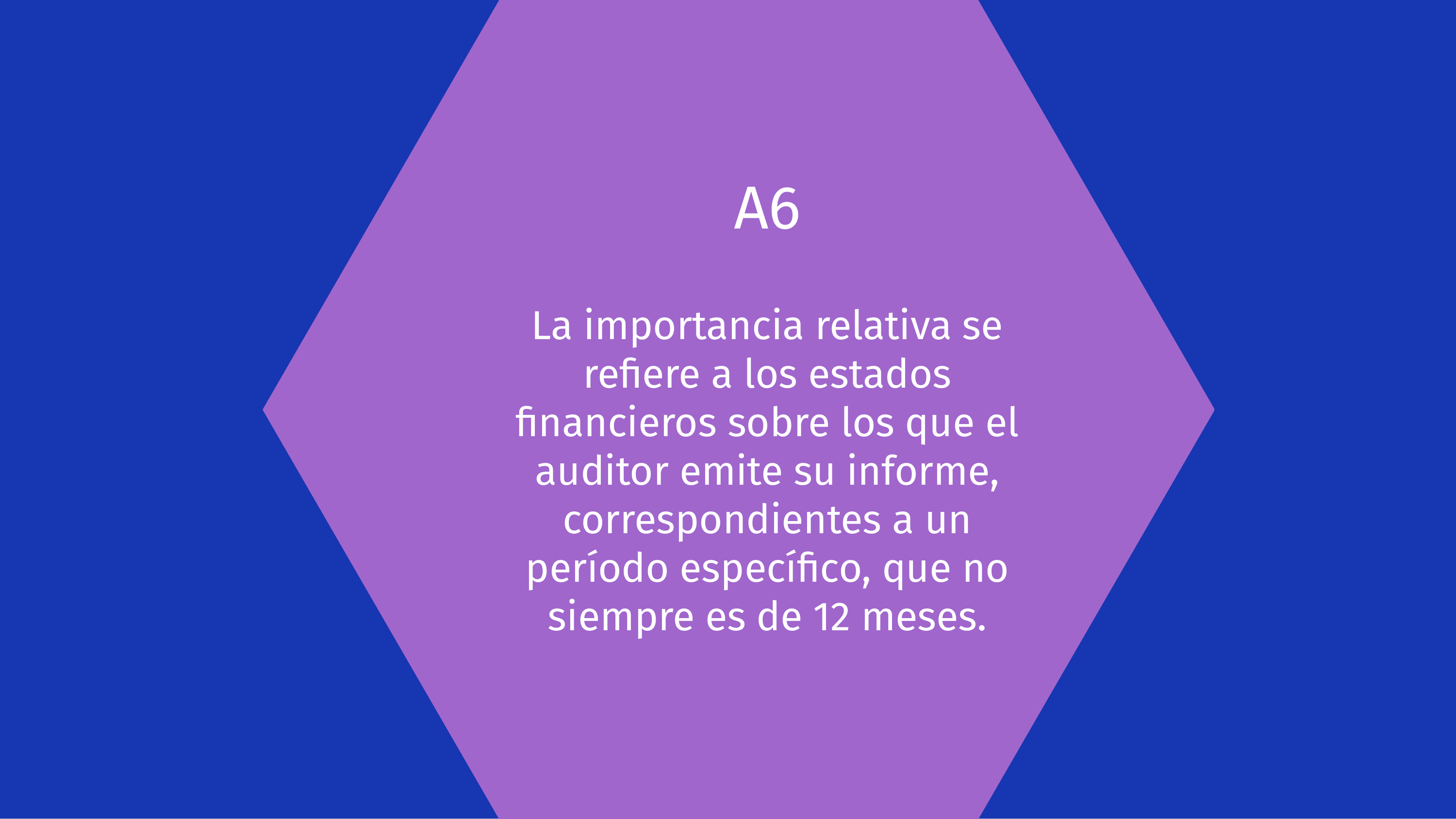

A6

La importancia relativa se refiere a los estados financieros sobre los que el auditor emite su informe, correspondientes a un período específico, que no siempre es de 12 meses.